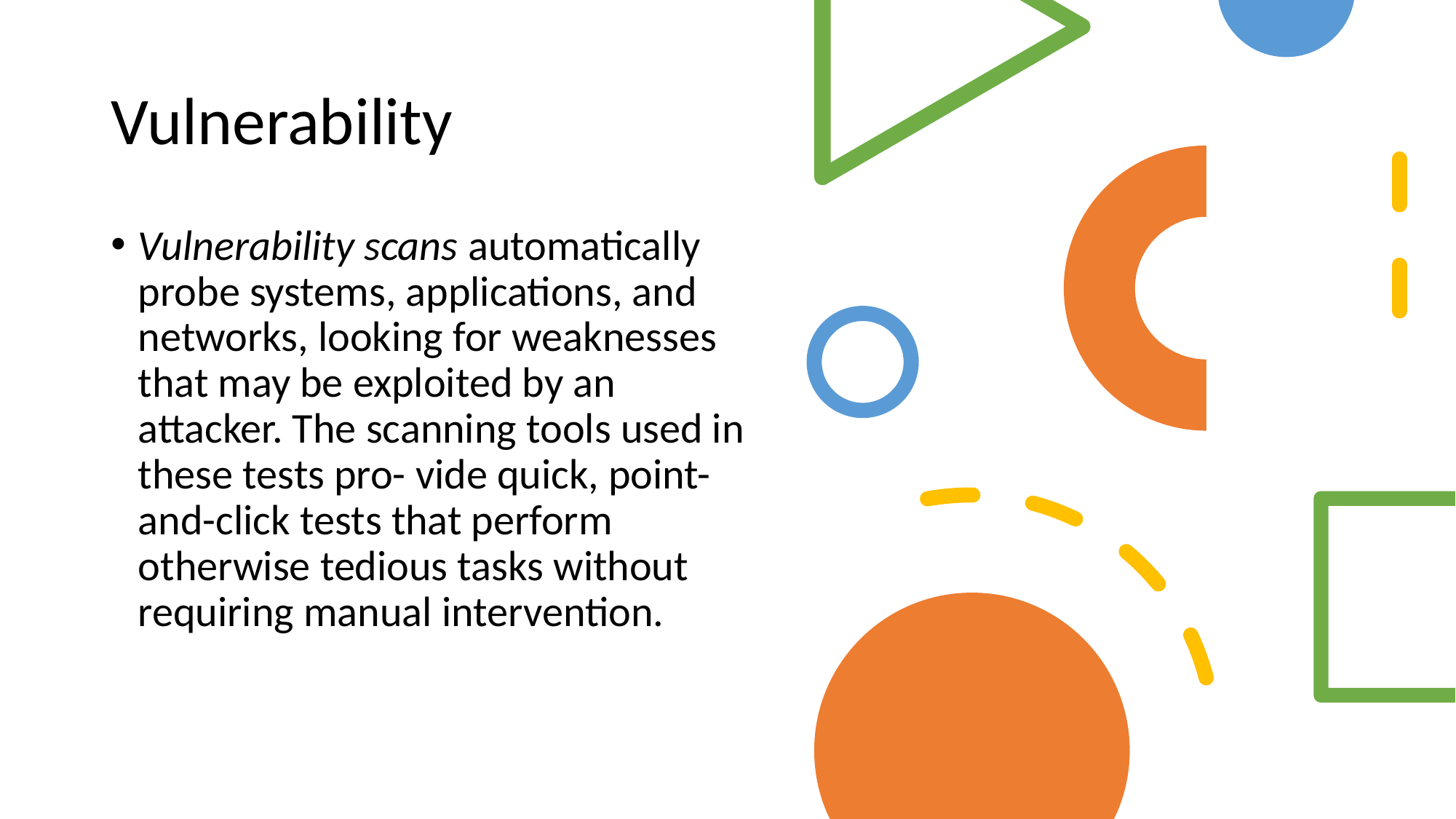

# Vulnerability

Vulnerability scans automatically probe systems, applications, and networks, looking for weaknesses that may be exploited by an attacker. The scanning tools used in these tests pro- vide quick, point-and-click tests that perform otherwise tedious tasks without requiring manual intervention.